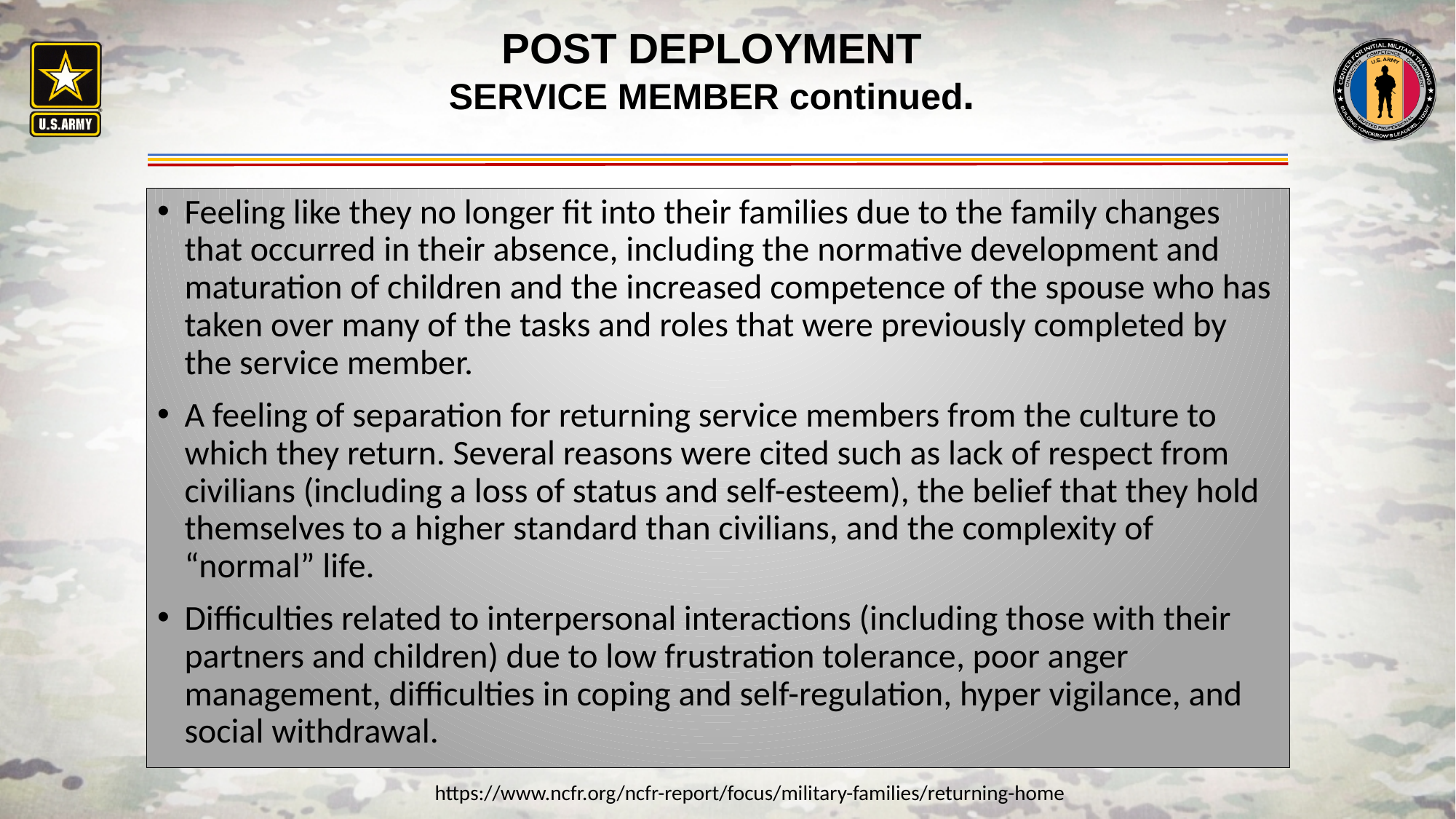

# POST DEPLOYMENT SERVICE MEMBER continued.
Feeling like they no longer fit into their families due to the family changes that occurred in their absence, including the normative development and maturation of children and the increased competence of the spouse who has taken over many of the tasks and roles that were previously completed by the service member.
A feeling of separation for returning service members from the culture to which they return. Several reasons were cited such as lack of respect from civilians (including a loss of status and self-esteem), the belief that they hold themselves to a higher standard than civilians, and the complexity of “normal” life.
Difficulties related to interpersonal interactions (including those with their partners and children) due to low frustration tolerance, poor anger management, difficulties in coping and self-regulation, hyper vigilance, and social withdrawal.

  https://www.ncfr.org/ncfr-report/focus/military-families/returning-home